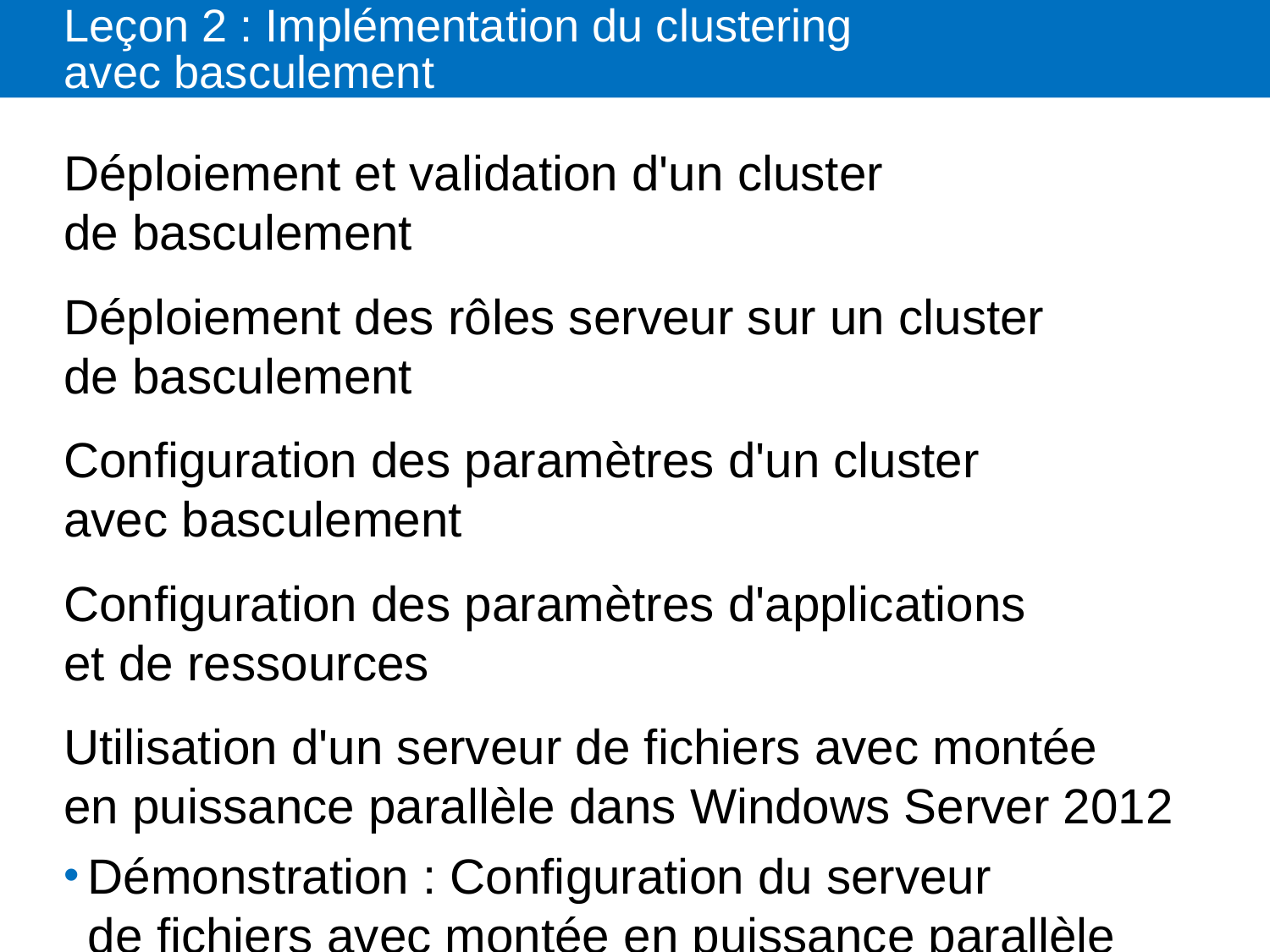

# Leçon 2 : Implémentation du clustering avec basculement
Déploiement et validation d'un cluster de basculement
Déploiement des rôles serveur sur un cluster de basculement
Configuration des paramètres d'un cluster avec basculement
Configuration des paramètres d'applications et de ressources
Utilisation d'un serveur de fichiers avec montée en puissance parallèle dans Windows Server 2012
Démonstration : Configuration du serveur de fichiers avec montée en puissance parallèle